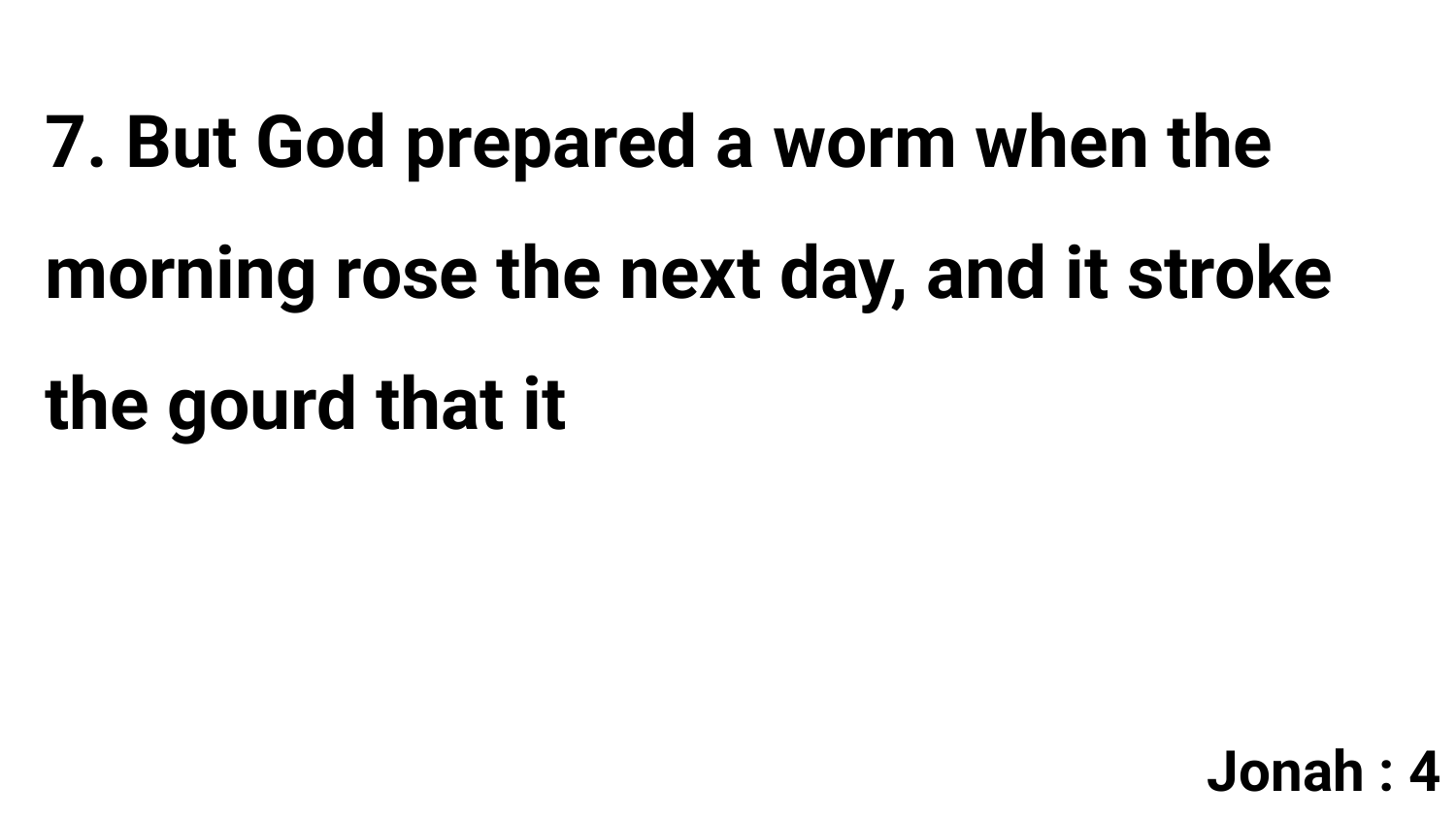

7. But God prepared a worm when the morning rose the next day, and it stroke the gourd that it
Jonah : 4